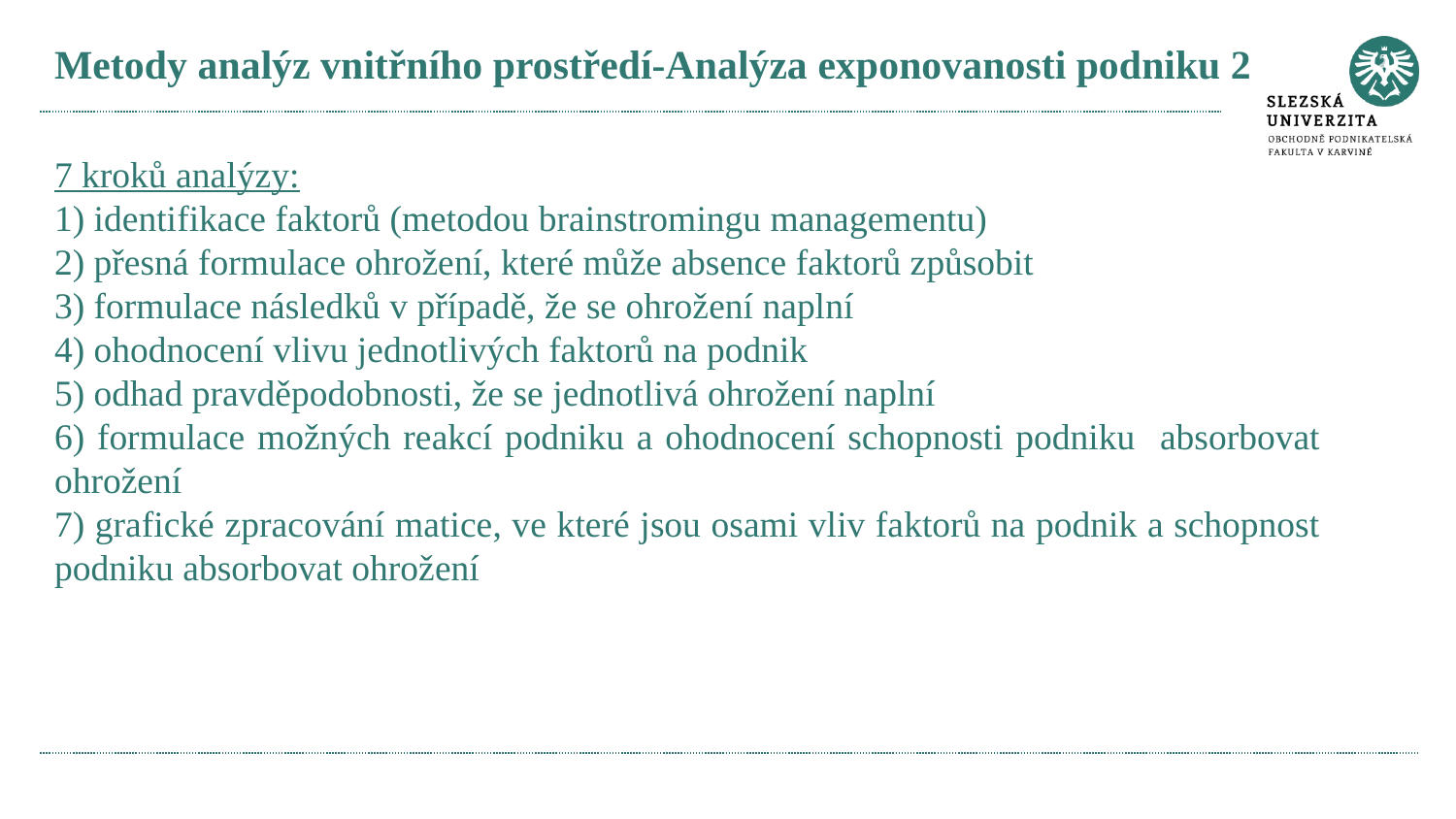

# Metody analýz vnitřního prostředí-Analýza exponovanosti podniku 2
7 kroků analýzy:
1) identifikace faktorů (metodou brainstromingu managementu)
2) přesná formulace ohrožení, které může absence faktorů způsobit
3) formulace následků v případě, že se ohrožení naplní
4) ohodnocení vlivu jednotlivých faktorů na podnik
5) odhad pravděpodobnosti, že se jednotlivá ohrožení naplní
6) formulace možných reakcí podniku a ohodnocení schopnosti podniku  absorbovat ohrožení
7) grafické zpracování matice, ve které jsou osami vliv faktorů na podnik a schopnost podniku absorbovat ohrožení